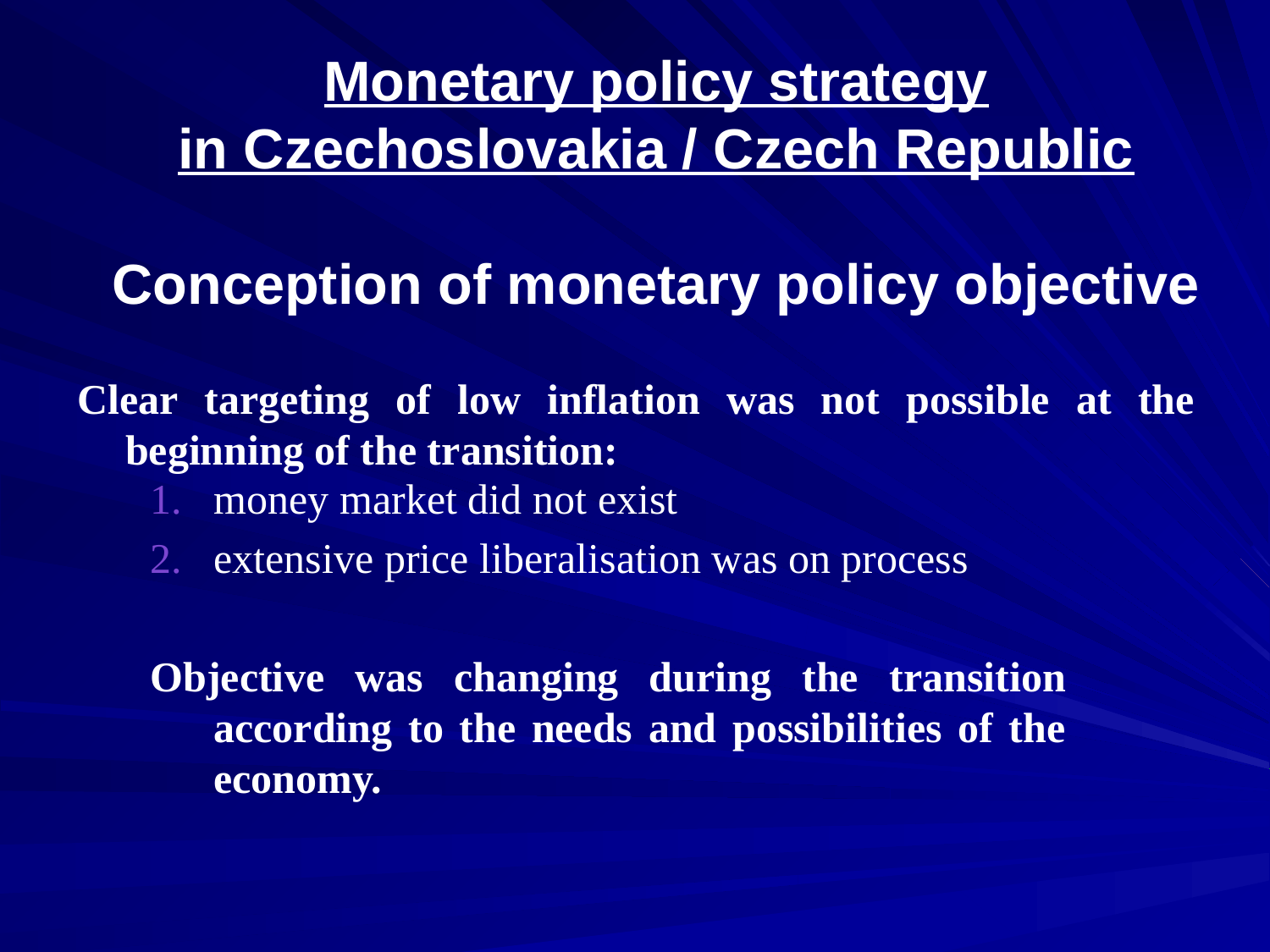

# Monetary policy strategy in Czechoslovakia / Czech Republic   Conception of monetary policy objective
Clear targeting of low inflation was not possible at the beginning of the transition:
money market did not exist
extensive price liberalisation was on process

Objective was changing during the transition according to the needs and possibilities of the economy.